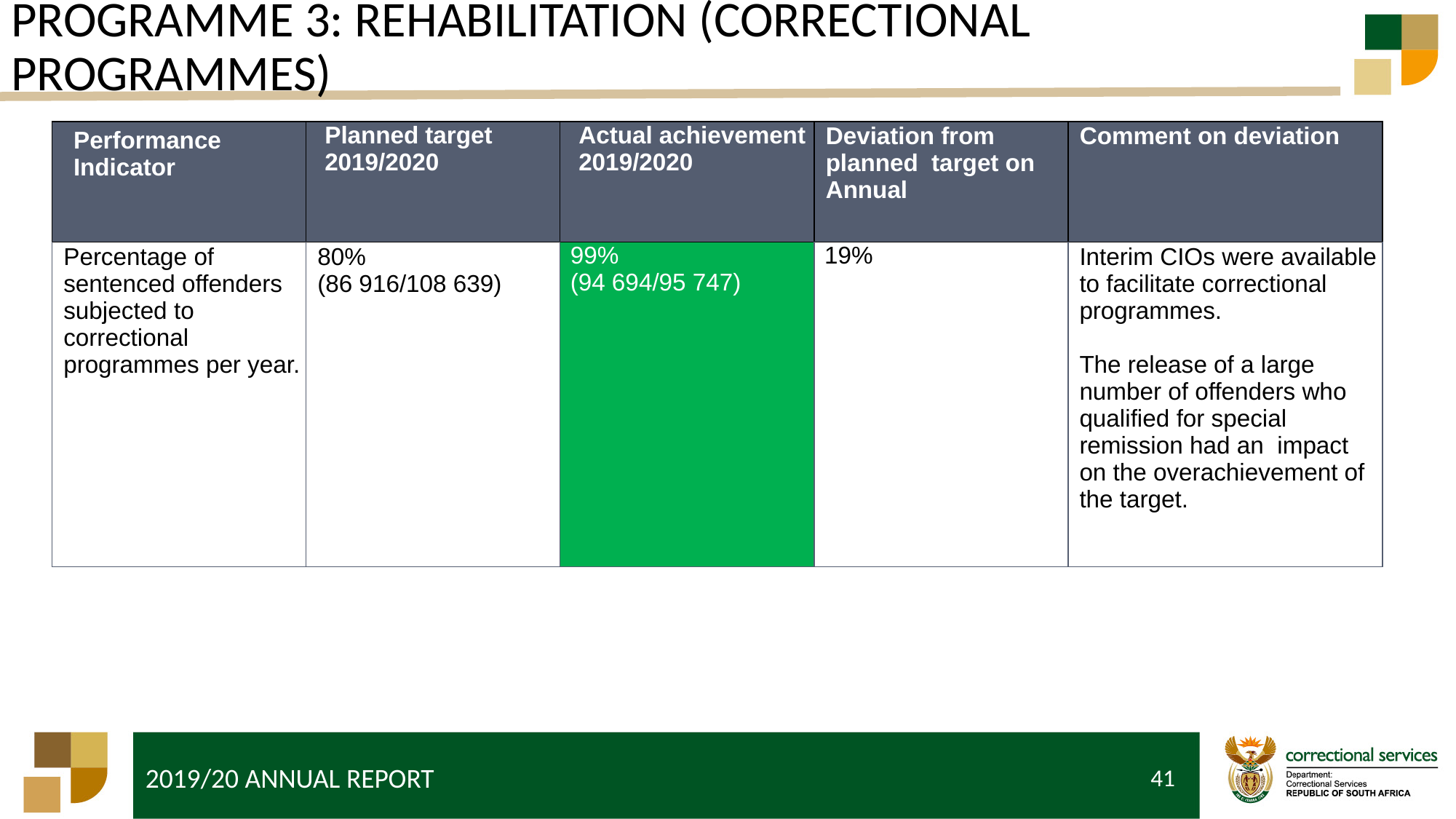

# PROGRAMME 3: REHABILITATION (CORRECTIONAL PROGRAMMES)
| Performance Indicator | Planned target 2019/2020 | Actual achievement 2019/2020 | Deviation from planned target on Annual | Comment on deviation |
| --- | --- | --- | --- | --- |
| Percentage of sentenced offenders subjected to correctional programmes per year. | 80% (86 916/108 639) | 99% (94 694/95 747) | 19% | Interim CIOs were available to facilitate correctional programmes. The release of a large number of offenders who qualified for special remission had an impact on the overachievement of the target. |
41